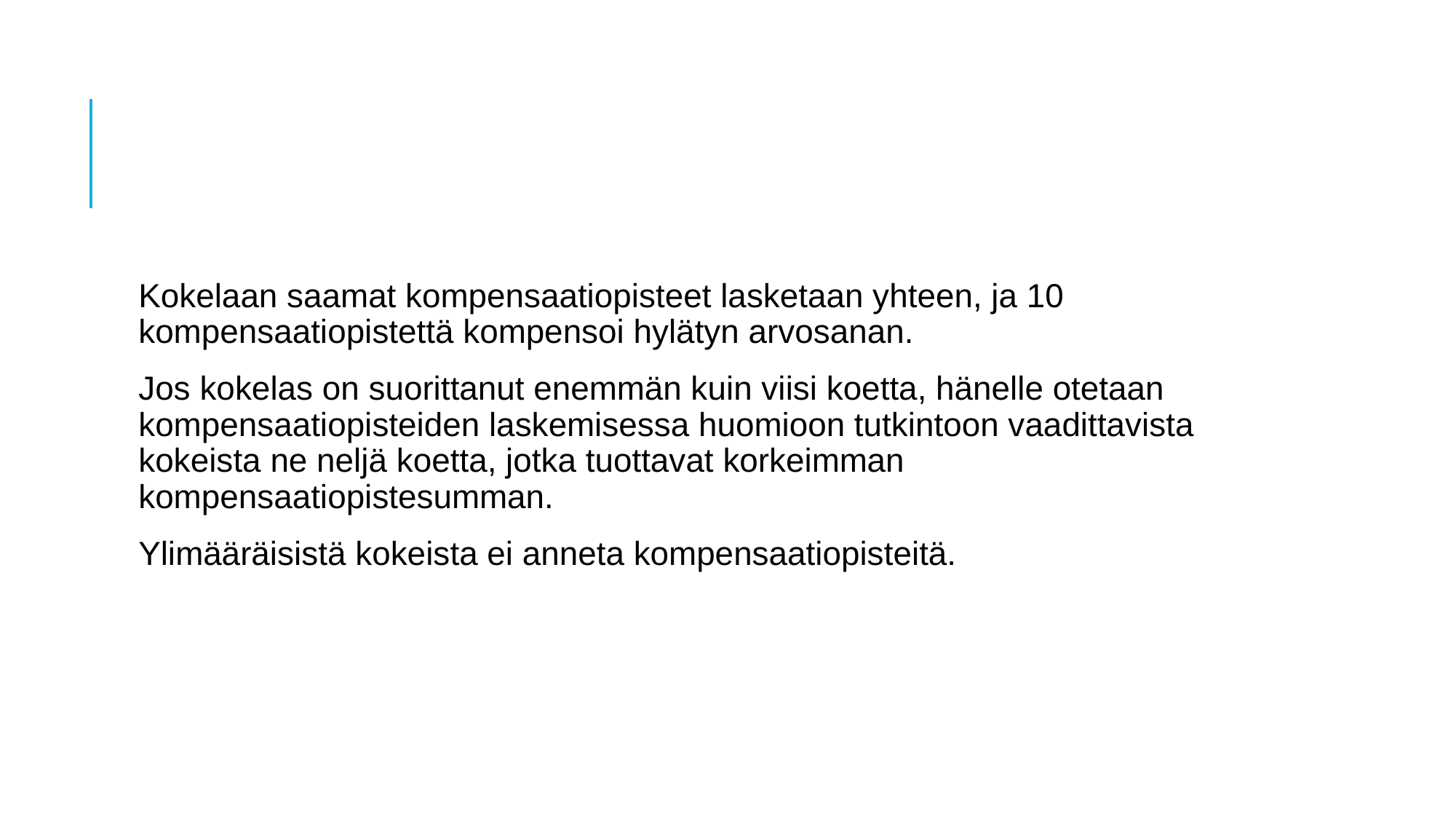

#
Kokelaan saamat kompensaatiopisteet lasketaan yhteen, ja 10 kompensaatiopistettä kompensoi hylätyn arvosanan.
Jos kokelas on suorittanut enemmän kuin viisi koetta, hänelle otetaan kompensaatiopisteiden laskemisessa huomioon tutkintoon vaadittavista kokeista ne neljä koetta, jotka tuottavat korkeimman kompensaatiopistesumman.
Ylimääräisistä kokeista ei anneta kompensaatiopisteitä.